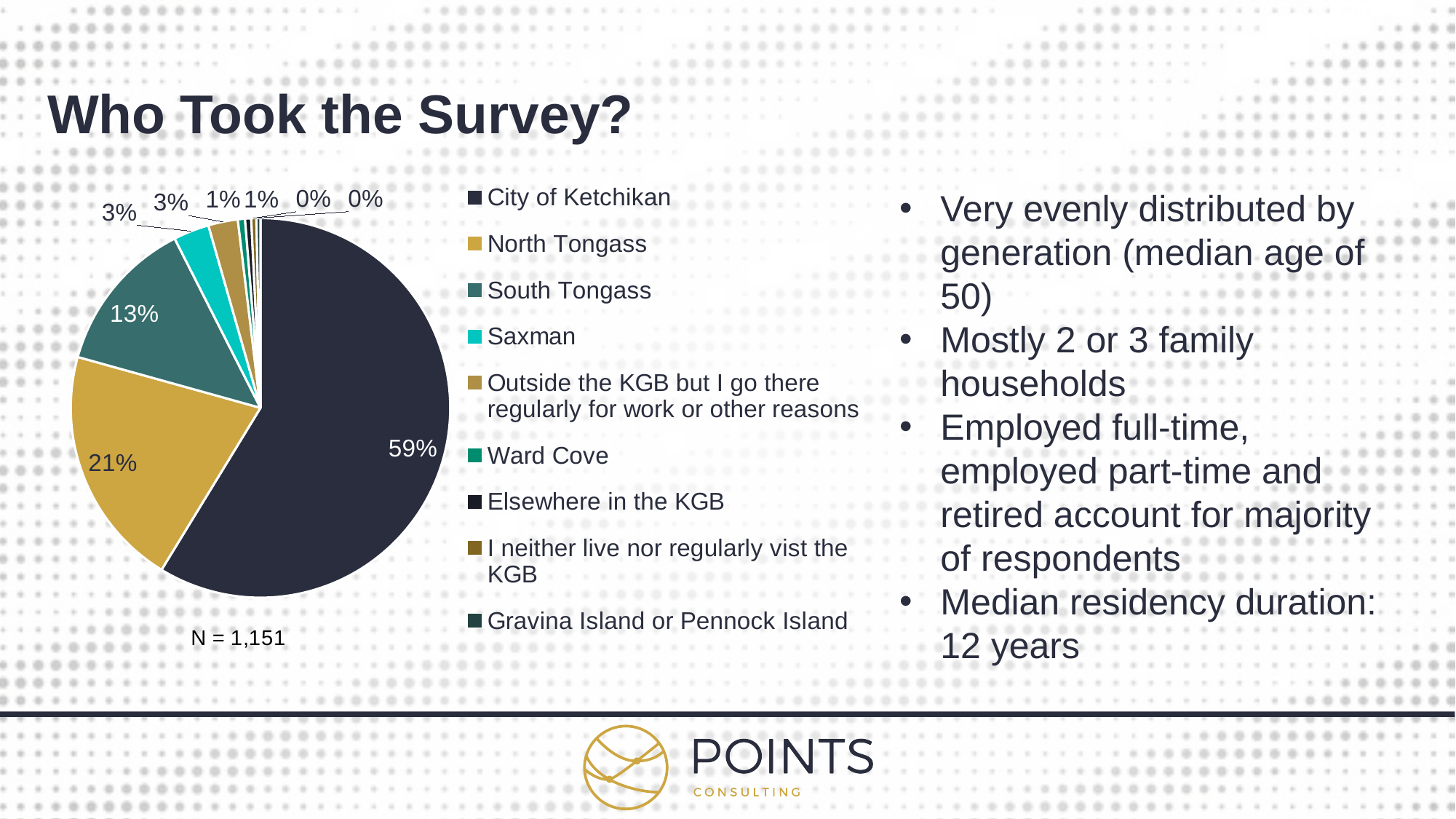

# Who Took the Survey?

### Chart

| Category |  |
|---|---|
| City of Ketchikan | 0.5873153779322329 |
| North Tongass | 0.2059079061685491 |
| South Tongass  | 0.13205907906168549 |
| Saxman | 0.030408340573414423 |
| Outside the KGB but I go there regularly for work or other reasons | 0.02519548218940052 |
| Ward Cove | 0.006081668114682885 |
| Elsewhere in the KGB | 0.005212858384013901 |
| I neither live nor regularly vist the KGB | 0.004344048653344918 |
| Gravina Island or Pennock Island | 0.0034752389226759338 |
Very evenly distributed by generation (median age of 50)
Mostly 2 or 3 family households
Employed full-time, employed part-time and retired account for majority of respondents
Median residency duration: 12 years